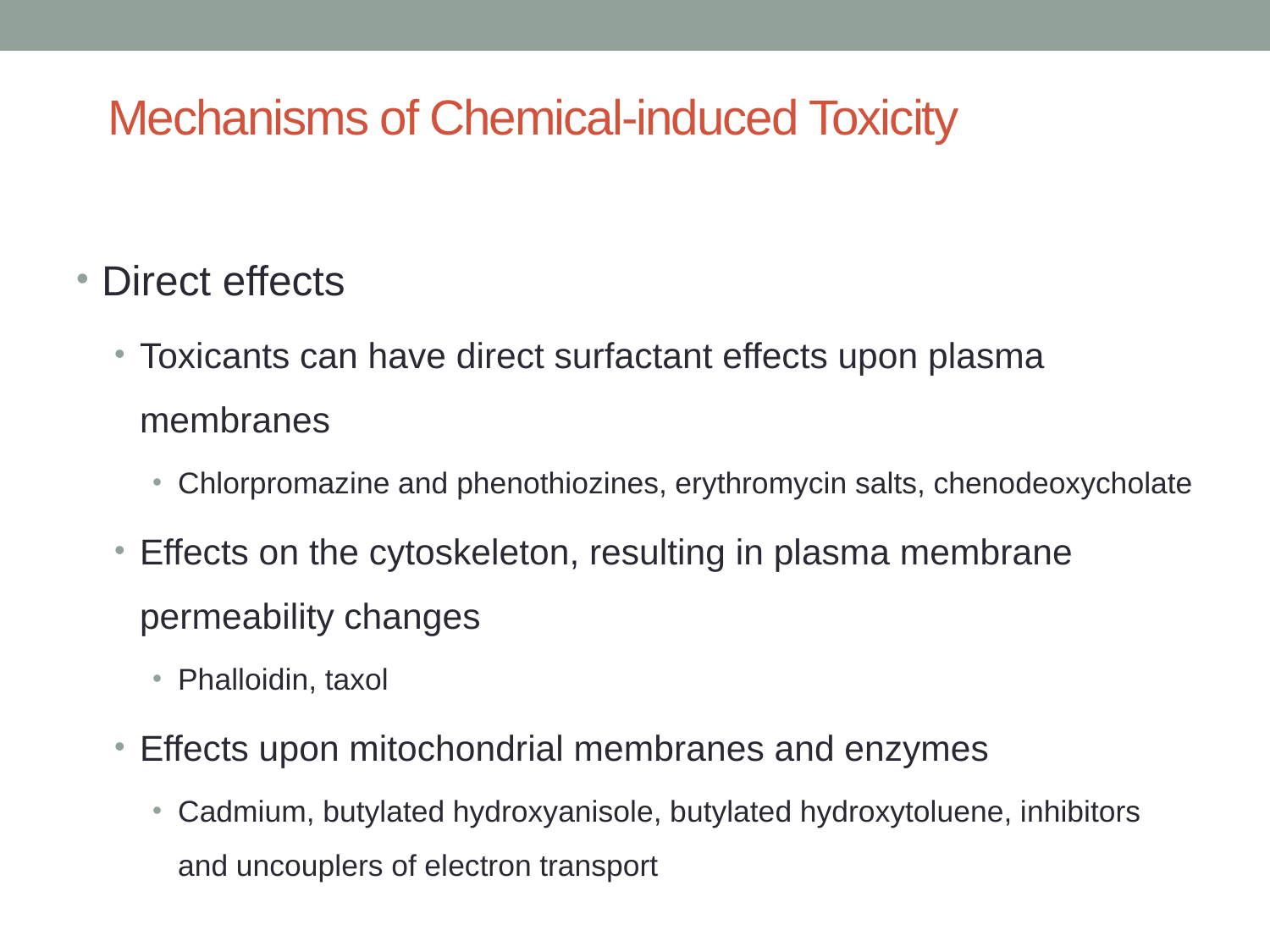

# Mechanisms of Chemical-induced Toxicity
Direct effects
Toxicants can have direct surfactant effects upon plasma membranes
Chlorpromazine and phenothiozines, erythromycin salts, chenodeoxycholate
Effects on the cytoskeleton, resulting in plasma membrane permeability changes
Phalloidin, taxol
Effects upon mitochondrial membranes and enzymes
Cadmium, butylated hydroxyanisole, butylated hydroxytoluene, inhibitors and uncouplers of electron transport